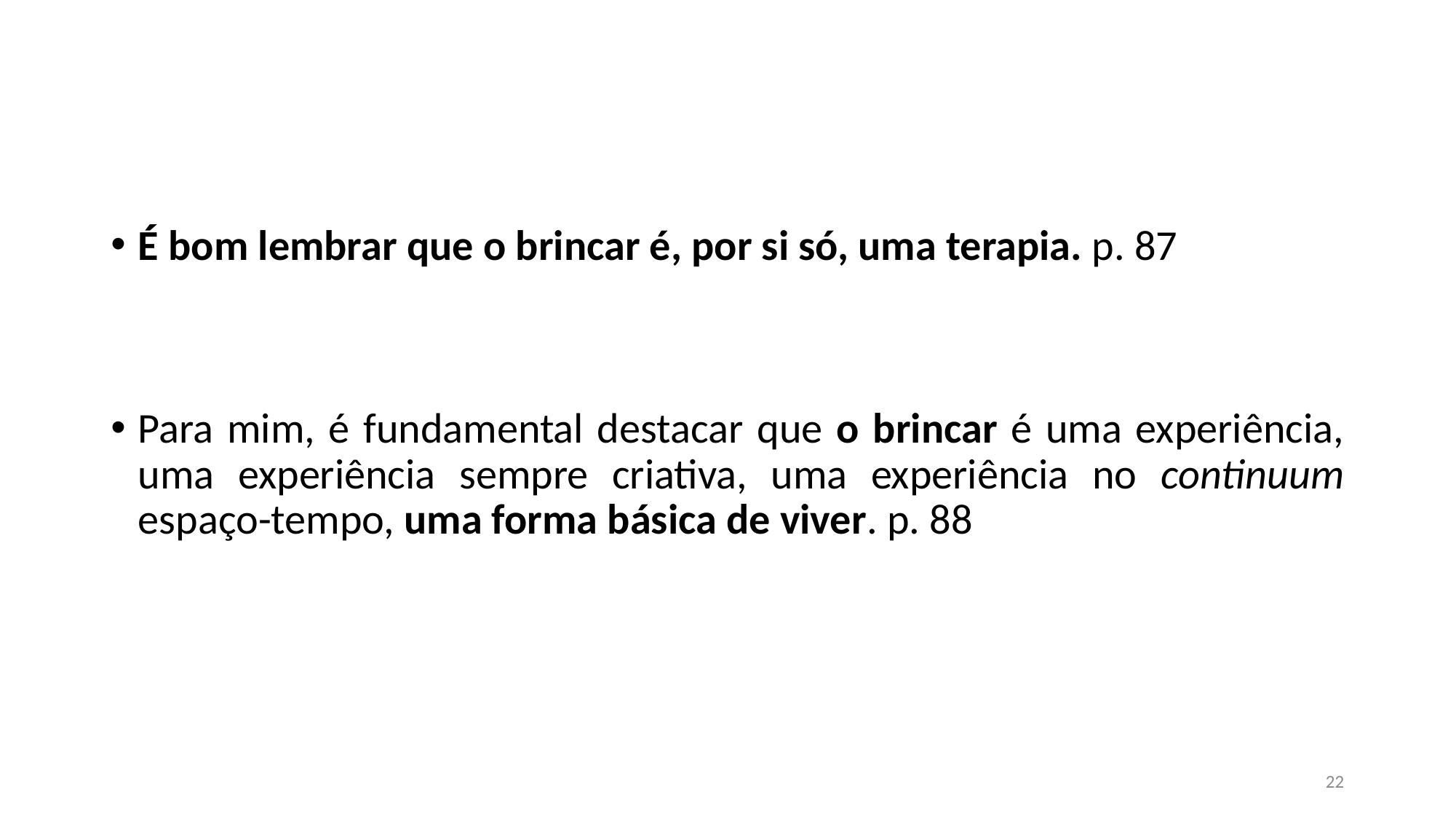

#
É bom lembrar que o brincar é, por si só, uma terapia. p. 87

Para mim, é fundamental destacar que o brincar é uma experiência, uma experiência sempre criativa, uma experiência no continuum espaço-tempo, uma forma básica de viver. p. 88

22